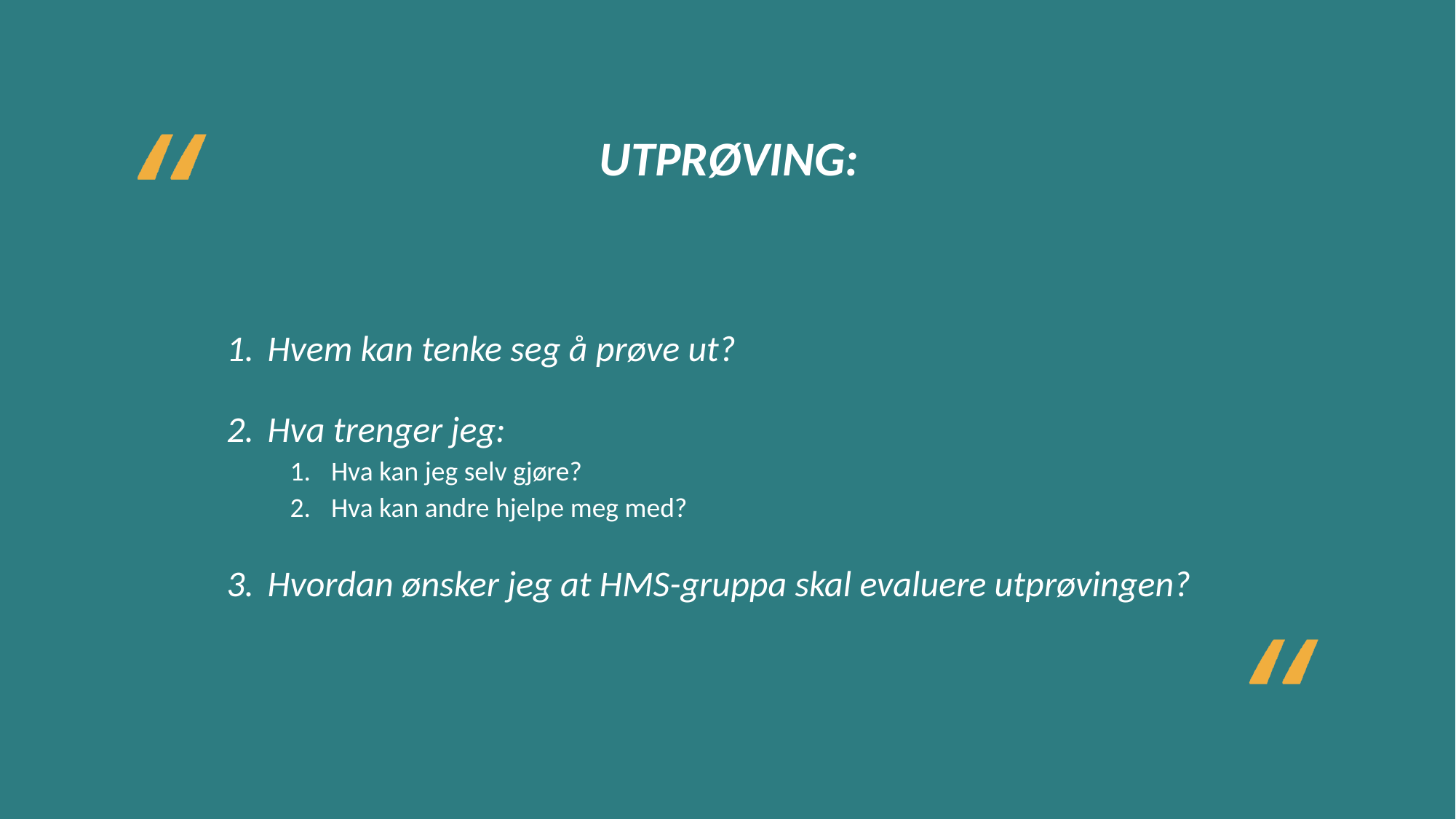

UTPRØVING:

Hvem kan tenke seg å prøve ut?
Hva trenger jeg:
Hva kan jeg selv gjøre?
Hva kan andre hjelpe meg med?
Hvordan ønsker jeg at HMS-gruppa skal evaluere utprøvingen?